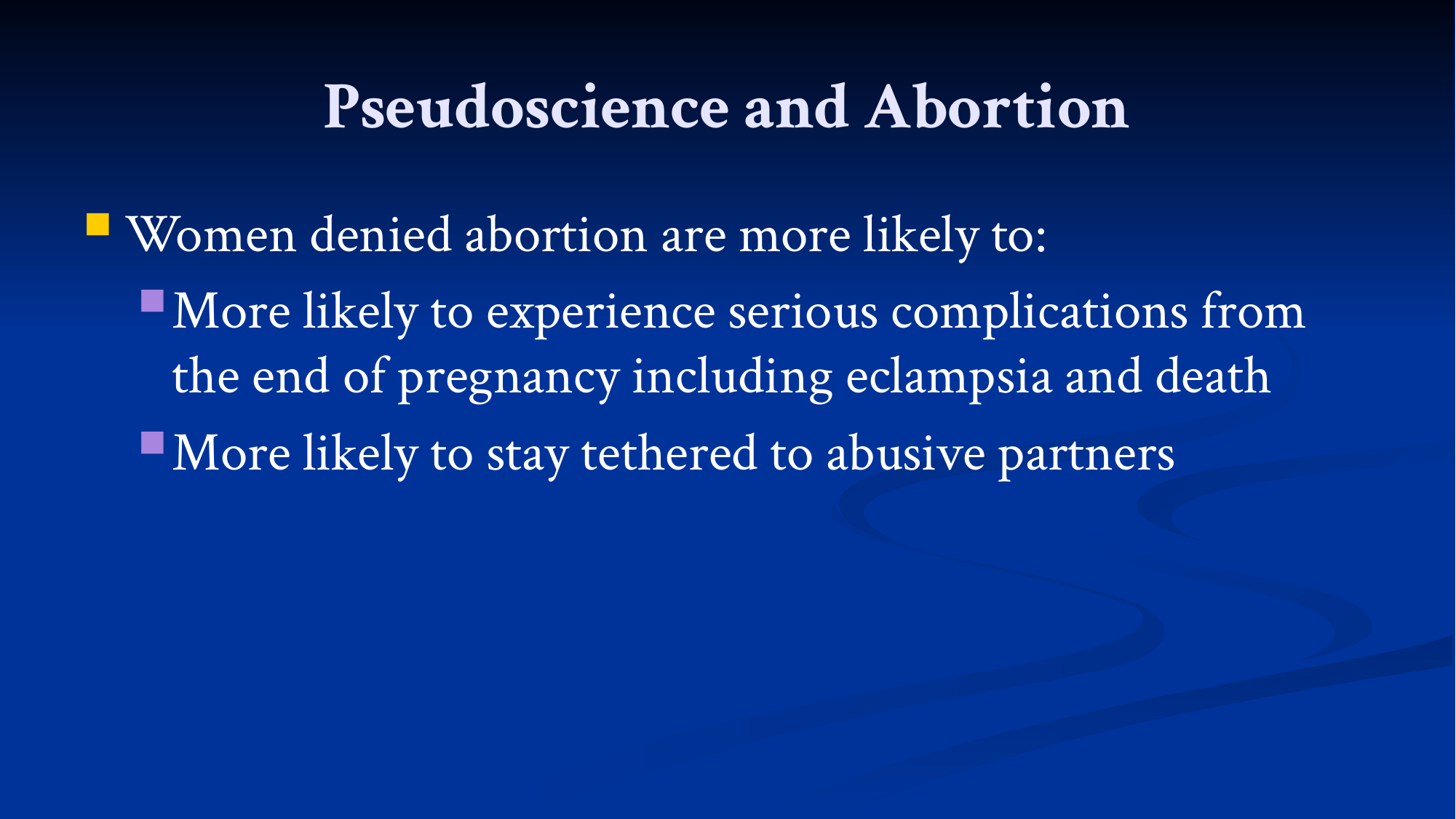

# Pseudoscience and Abortion
Women denied abortion are more likely to:
More likely to experience serious complications from the end of pregnancy including eclampsia and death
More likely to stay tethered to abusive partners